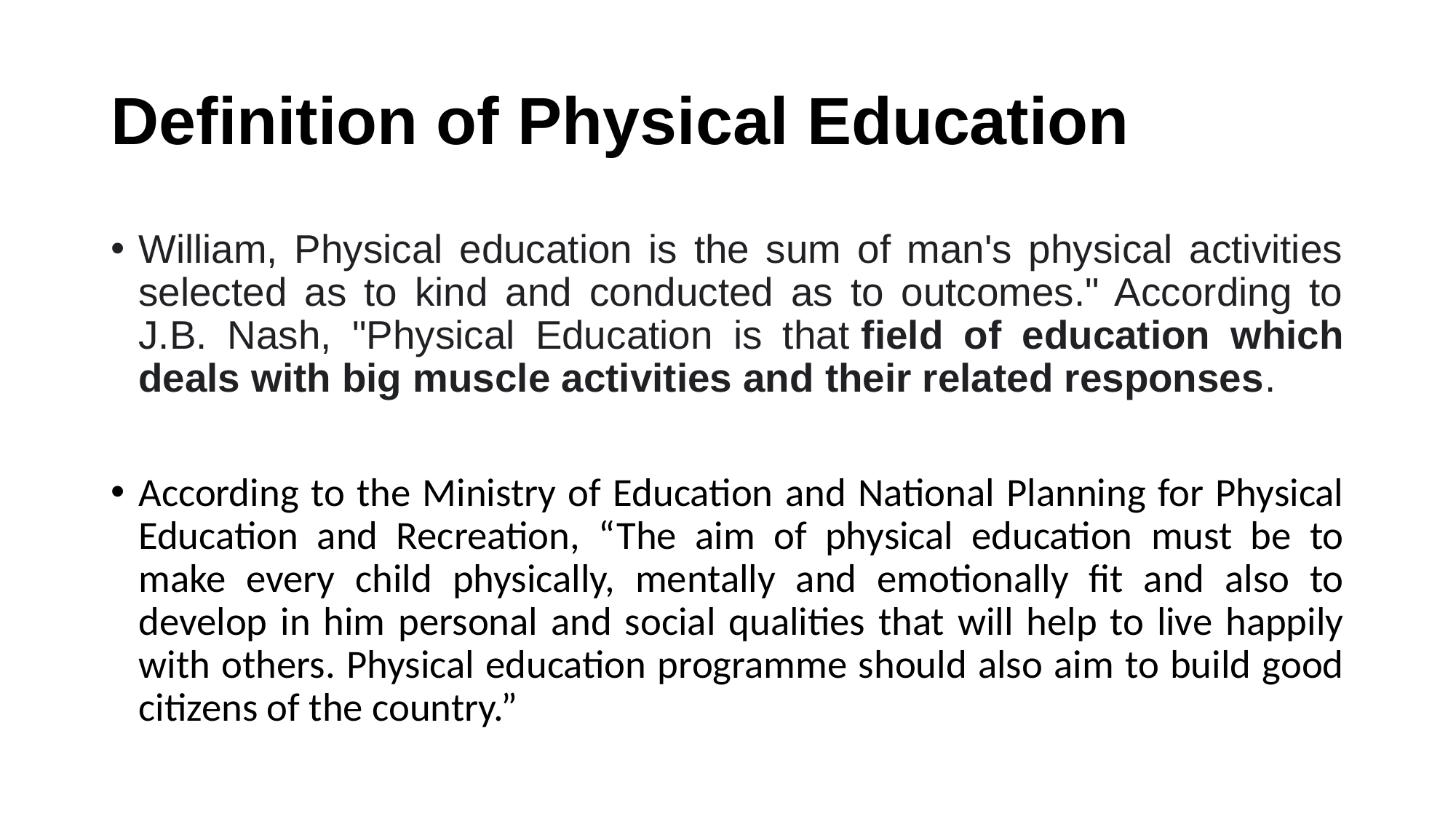

# Definition of Physical Education
William, Physical education is the sum of man's physical activities selected as to kind and conducted as to outcomes." According to J.B. Nash, "Physical Education is that field of education which deals with big muscle activities and their related responses.

According to the Ministry of Education and National Planning for Physical Education and Recreation, “The aim of physical education must be to make every child physically, mentally and emotionally fit and also to develop in him personal and social qualities that will help to live happily with others. Physical education programme should also aim to build good citizens of the country.”